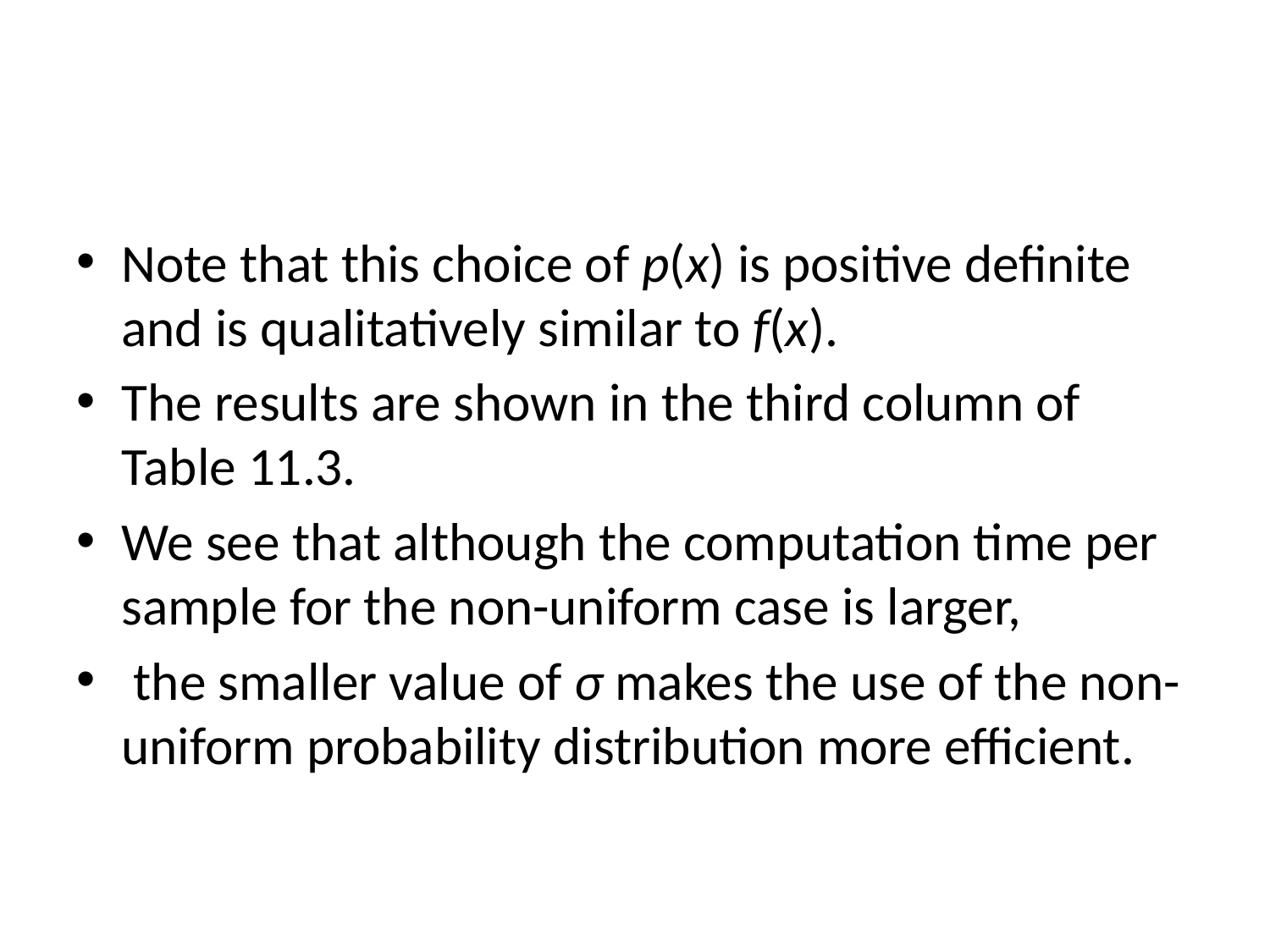

#
Note that this choice of p(x) is positive definite and is qualitatively similar to f(x).
The results are shown in the third column of Table 11.3.
We see that although the computation time per sample for the non-uniform case is larger,
 the smaller value of σ makes the use of the non-uniform probability distribution more efficient.